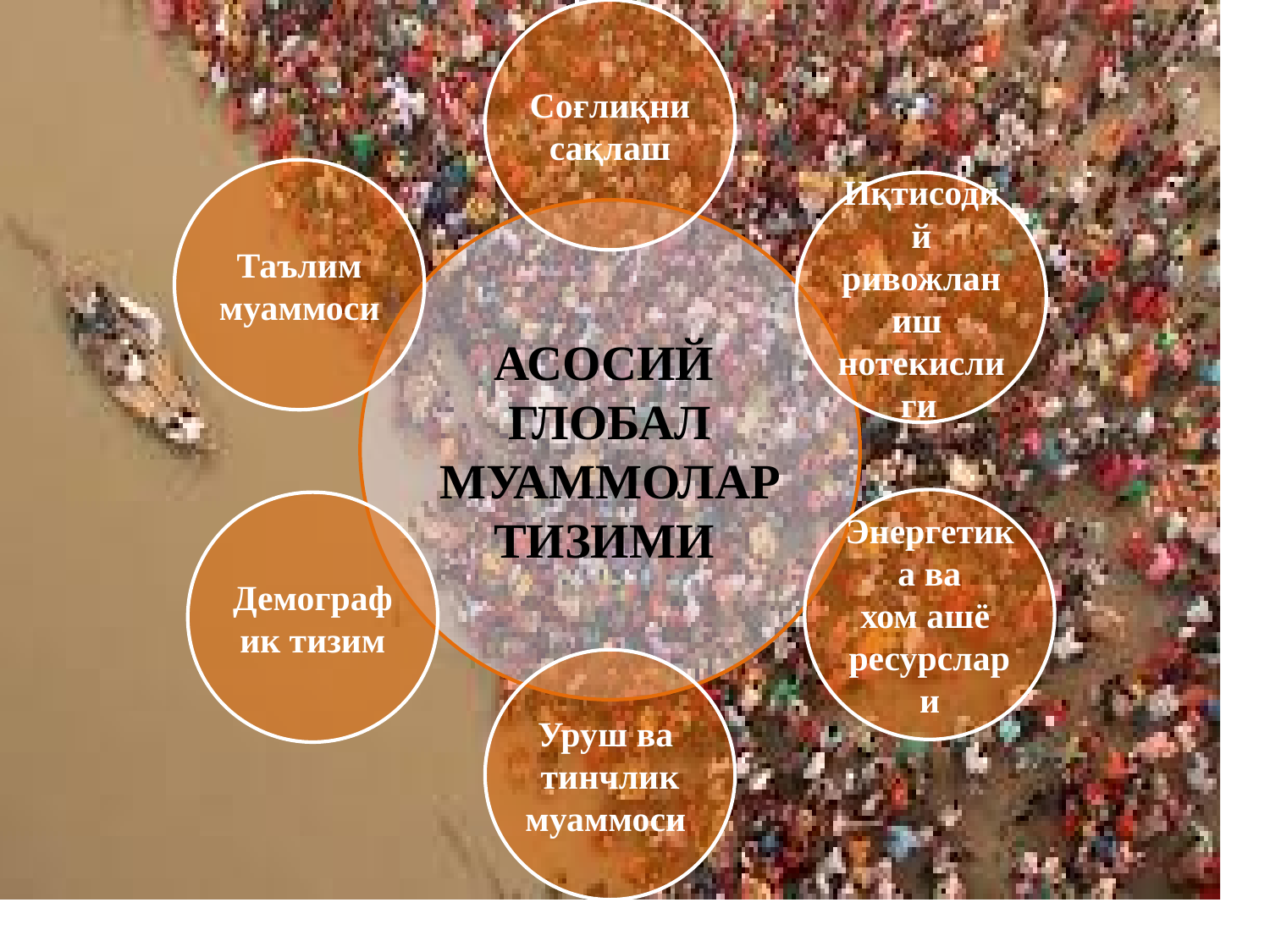

АСОСИЙ
ГЛОБАЛ
МУАММОЛАР ТИЗИМИ
Соғлиқни сақлаш
Иқтисодий
ривожланиш
нотекислиги
Энергетика ва
хом ашё
ресурслари
Уруш ва
тинчлик муаммоси
Демографик тизим
Таълим муаммоси